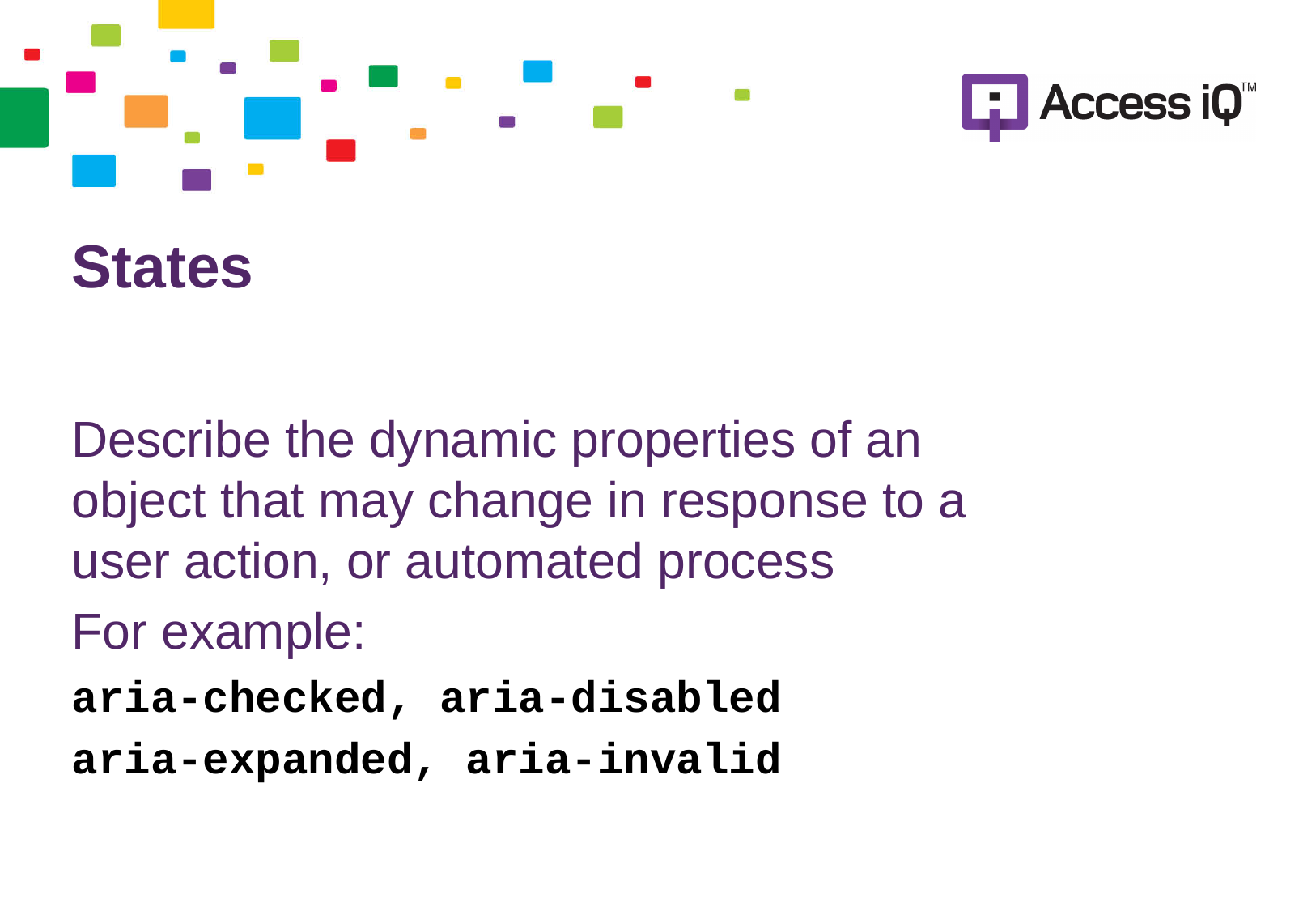

# States
Describe the dynamic properties of an object that may change in response to a user action, or automated process
For example:
aria-checked, aria-disabled
aria-expanded, aria-invalid